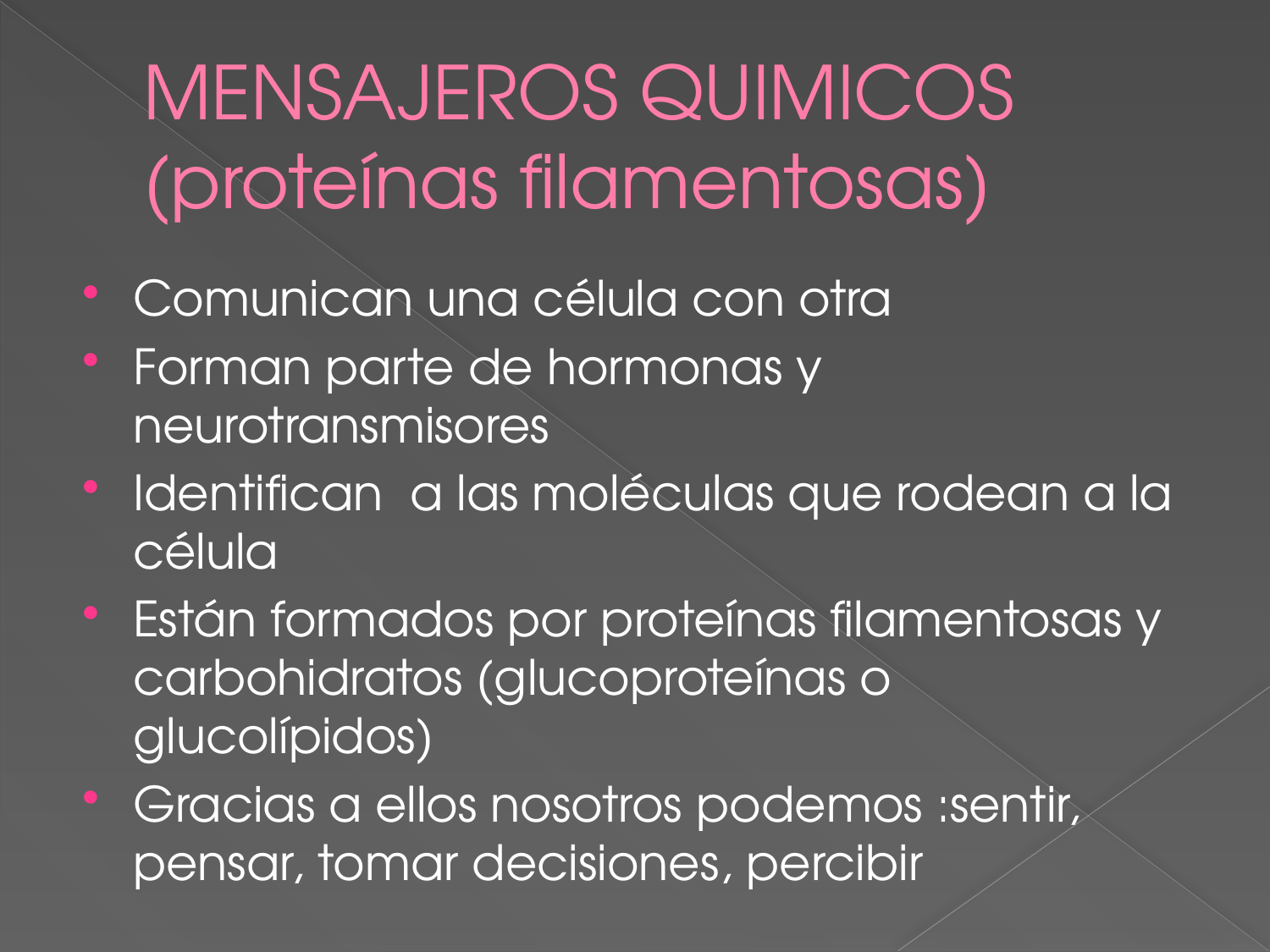

# MENSAJEROS QUIMICOS (proteínas filamentosas)
Comunican una célula con otra
Forman parte de hormonas y neurotransmisores
Identifican  a las moléculas que rodean a la célula
Están formados por proteínas filamentosas y carbohidratos (glucoproteínas o glucolípidos)
Gracias a ellos nosotros podemos :sentir, pensar, tomar decisiones, percibir